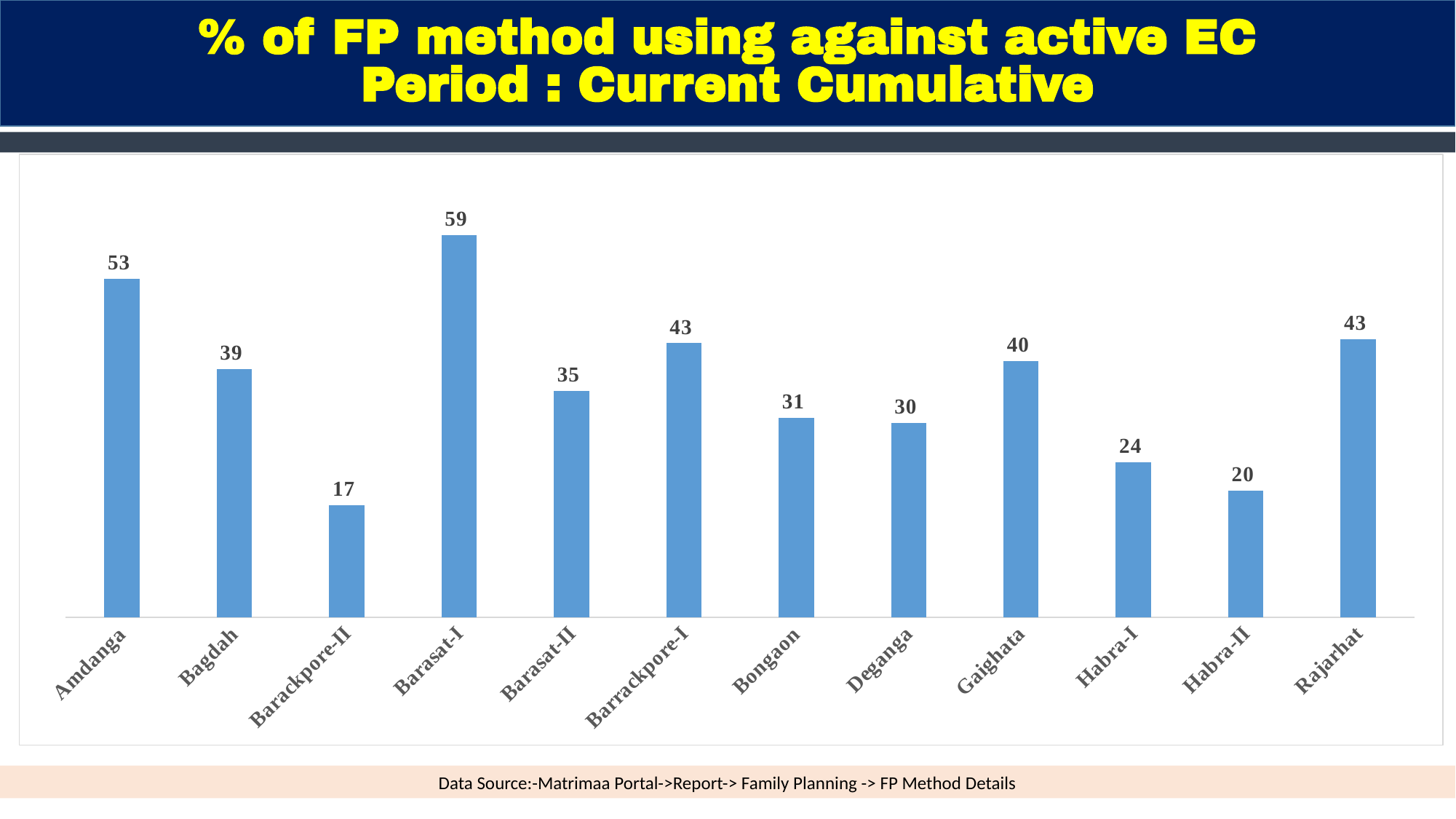

% of FP method using against active EC
Period : Current Cumulative

### Chart

| Category | Total |
|---|---|
| Amdanga | 52.5564036367718 |
| Bagdah | 38.5115763606139 |
| Barackpore-II | 17.390663245746 |
| Barasat-I | 59.2954961116976 |
| Barasat-II | 35.1569506726457 |
| Barrackpore-I | 42.5484044744431 |
| Bongaon | 30.9890221762221 |
| Deganga | 30.1943031308129 |
| Gaighata | 39.7988735497397 |
| Habra-I | 24.0552285604269 |
| Habra-II | 19.7047407818131 |
| Rajarhat | 43.1510424663002 |
Data Source:-Matrimaa Portal->Report-> Family Planning -> FP Method Details